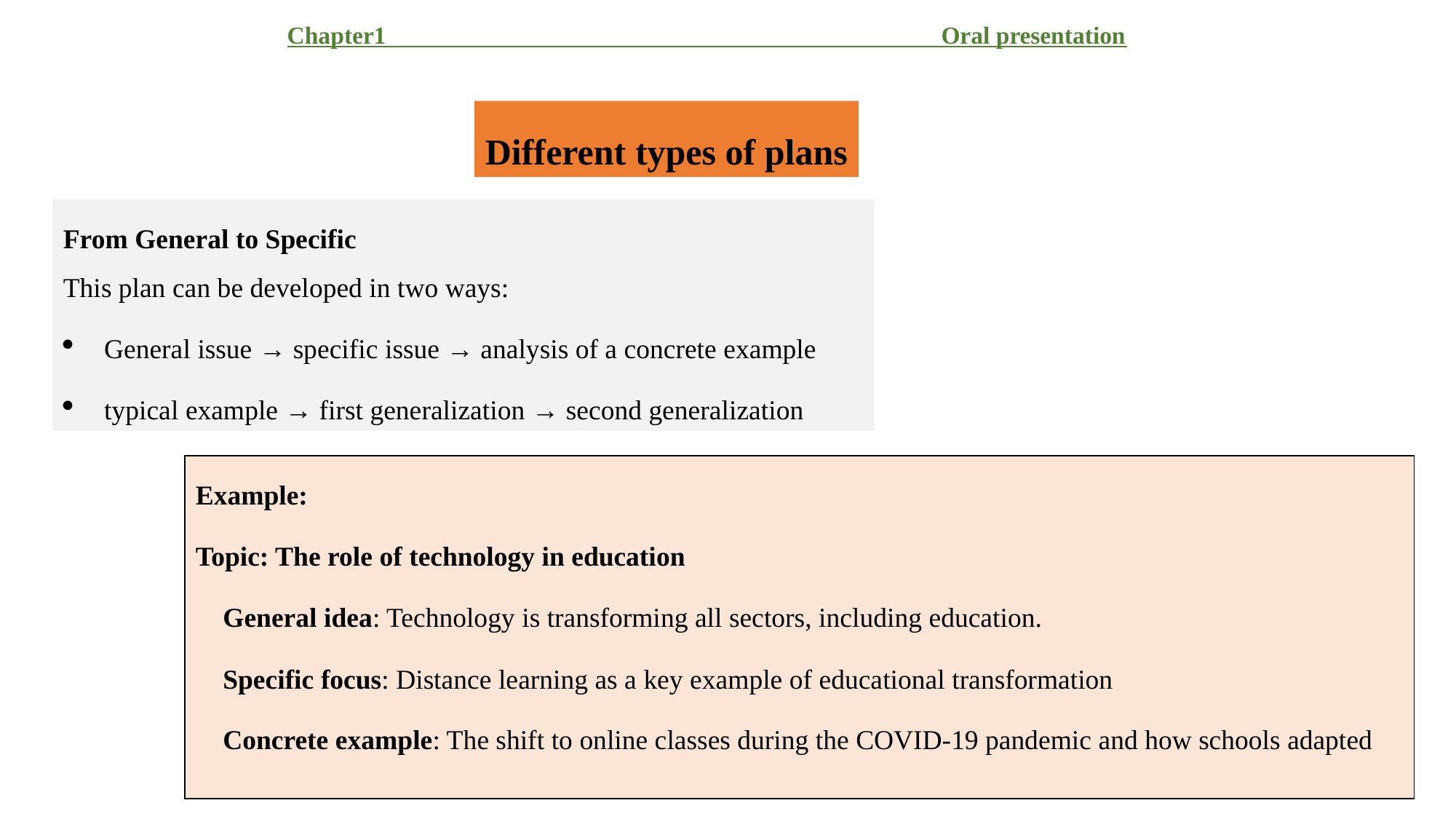

# Chapter1                                                                                          Oral presentation
Different types of plans
From General to Specific
This plan can be developed in two ways:
General issue → specific issue → analysis of a concrete example
typical example → first generalization → second generalization
Example:
Topic: The role of technology in education
General idea: Technology is transforming all sectors, including education.
Specific focus: Distance learning as a key example of educational transformation
Concrete example: The shift to online classes during the COVID-19 pandemic and how schools adapted